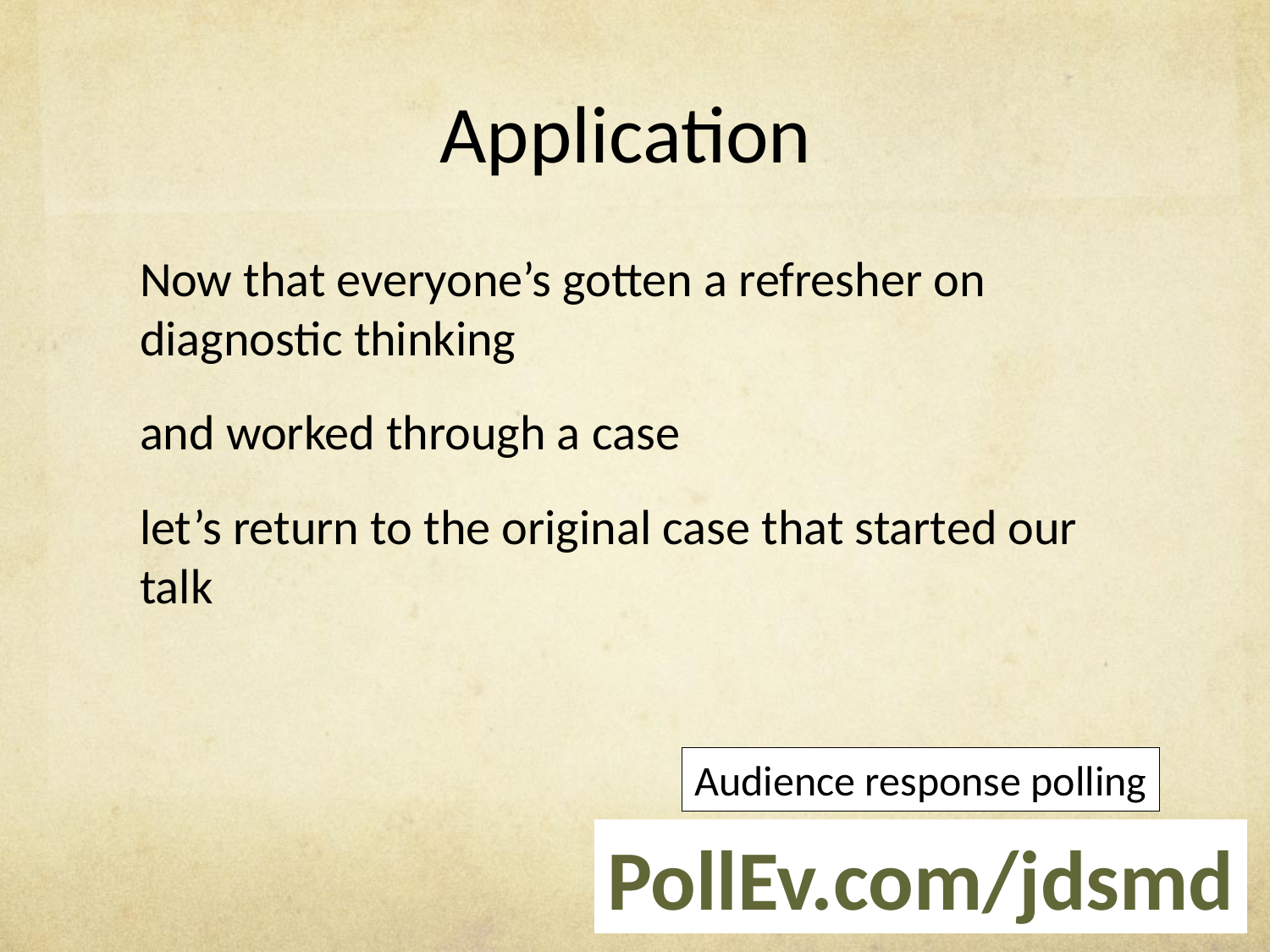

# Application
Now that everyone’s gotten a refresher on diagnostic thinking
and worked through a case
let’s return to the original case that started our talk
Audience response polling
PollEv.com/jdsmd